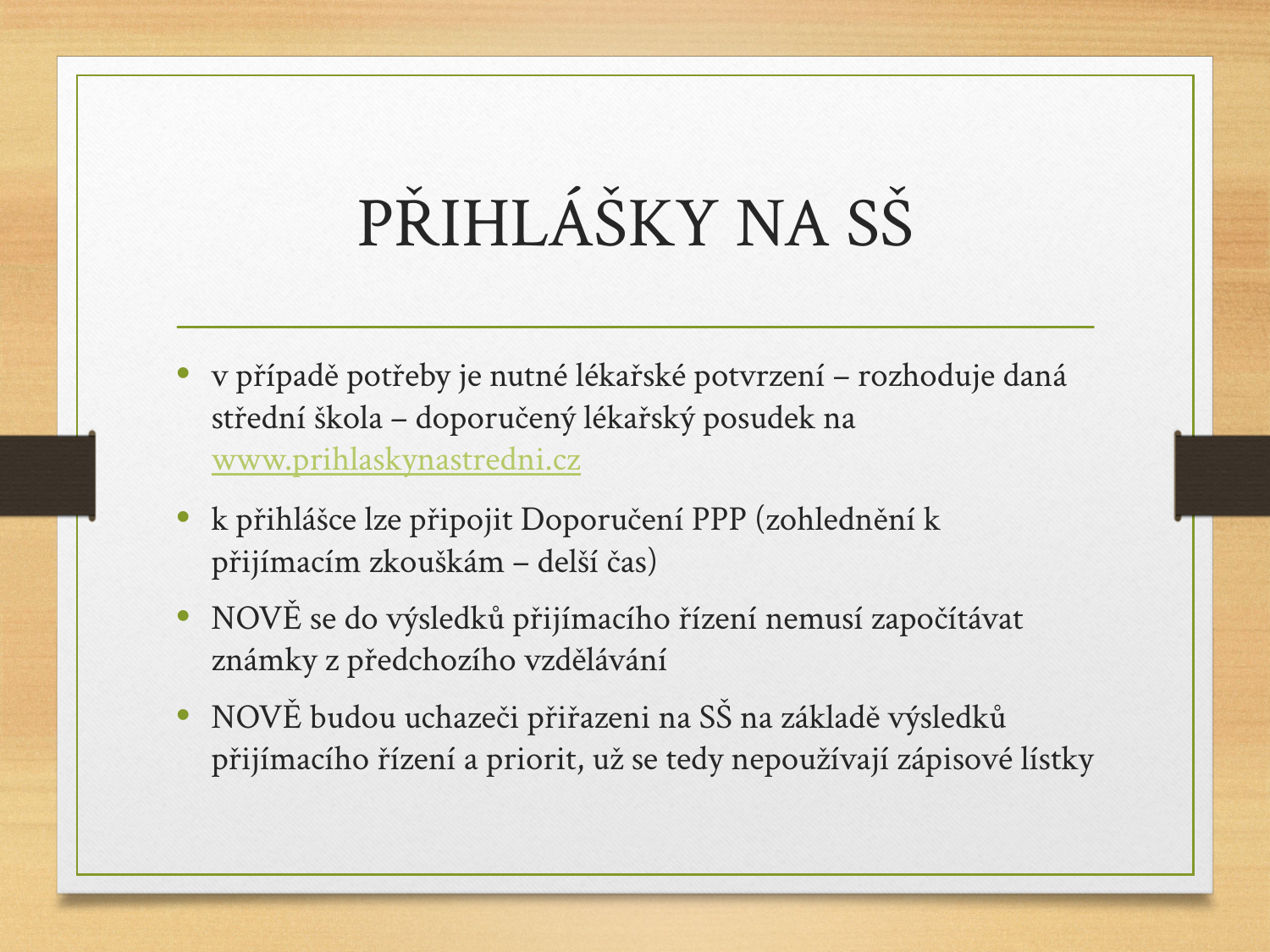

# PŘIHLÁŠKY NA SŠ
v případě potřeby je nutné lékařské potvrzení – rozhoduje daná střední škola – doporučený lékařský posudek na www.prihlaskynastredni.cz
k přihlášce lze připojit Doporučení PPP (zohlednění k přijímacím zkouškám – delší čas)
NOVĚ se do výsledků přijímacího řízení nemusí započítávat známky z předchozího vzdělávání
NOVĚ budou uchazeči přiřazeni na SŠ na základě výsledků přijímacího řízení a priorit, už se tedy nepoužívají zápisové lístky